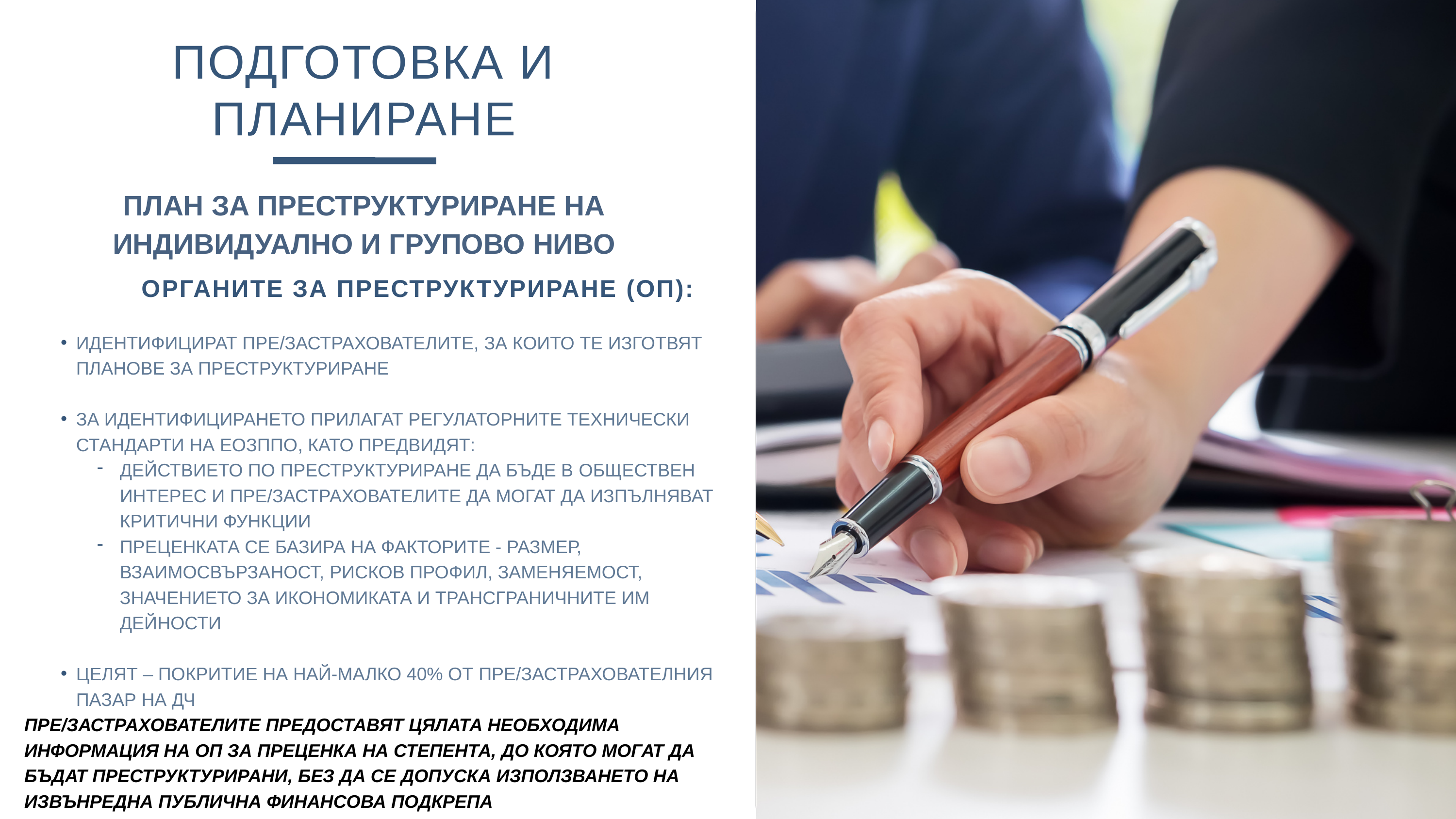

ПОДГОТОВКА И ПЛАНИРАНЕ

ПЛАН ЗА ПРЕСТРУКТУРИРАНЕ НА ИНДИВИДУАЛНО И ГРУПОВО НИВО
	ОРГАНИТЕ ЗА ПРЕСТРУКТУРИРАНЕ (ОП):

ИДЕНТИФИЦИРАТ ПРЕ/ЗАСТРАХОВАТЕЛИТЕ, ЗА КОИТО ТЕ ИЗГОТВЯТ ПЛАНОВЕ ЗА ПРЕСТРУКТУРИРАНЕ

ЗА ИДЕНТИФИЦИРАНЕТО ПРИЛАГАТ РЕГУЛАТОРНИТЕ ТЕХНИЧЕСКИ СТАНДАРТИ НА ЕОЗППО, КАТО ПРЕДВИДЯТ:
ДЕЙСТВИЕТО ПО ПРЕСТРУКТУРИРАНЕ ДА БЪДЕ В ОБЩЕСТВЕН ИНТЕРЕС И ПРЕ/ЗАСТРАХОВАТЕЛИТЕ ДА МОГАТ ДА ИЗПЪЛНЯВАТ КРИТИЧНИ ФУНКЦИИ
ПРЕЦЕНКАТА СЕ БАЗИРА НА ФАКТОРИТЕ - РАЗМЕР, ВЗАИМОСВЪРЗАНОСТ, РИСКОВ ПРОФИЛ, ЗАМЕНЯЕМОСТ, ЗНАЧЕНИЕТО ЗА ИКОНОМИКАТА И ТРАНСГРАНИЧНИТЕ ИМ ДЕЙНОСТИ

ЦЕЛЯТ – ПОКРИТИЕ НА НАЙ-МАЛКО 40% ОТ ПРЕ/ЗАСТРАХОВАТЕЛНИЯ ПАЗАР НА ДЧ
ПРЕ/ЗАСТРАХОВАТЕЛИТЕ Предоставят цялата необходима информация на оп за преценка на степента, до която могат да бъдат преструктурирани, без да се допуска използването на извънредна публична финансова подкрепа